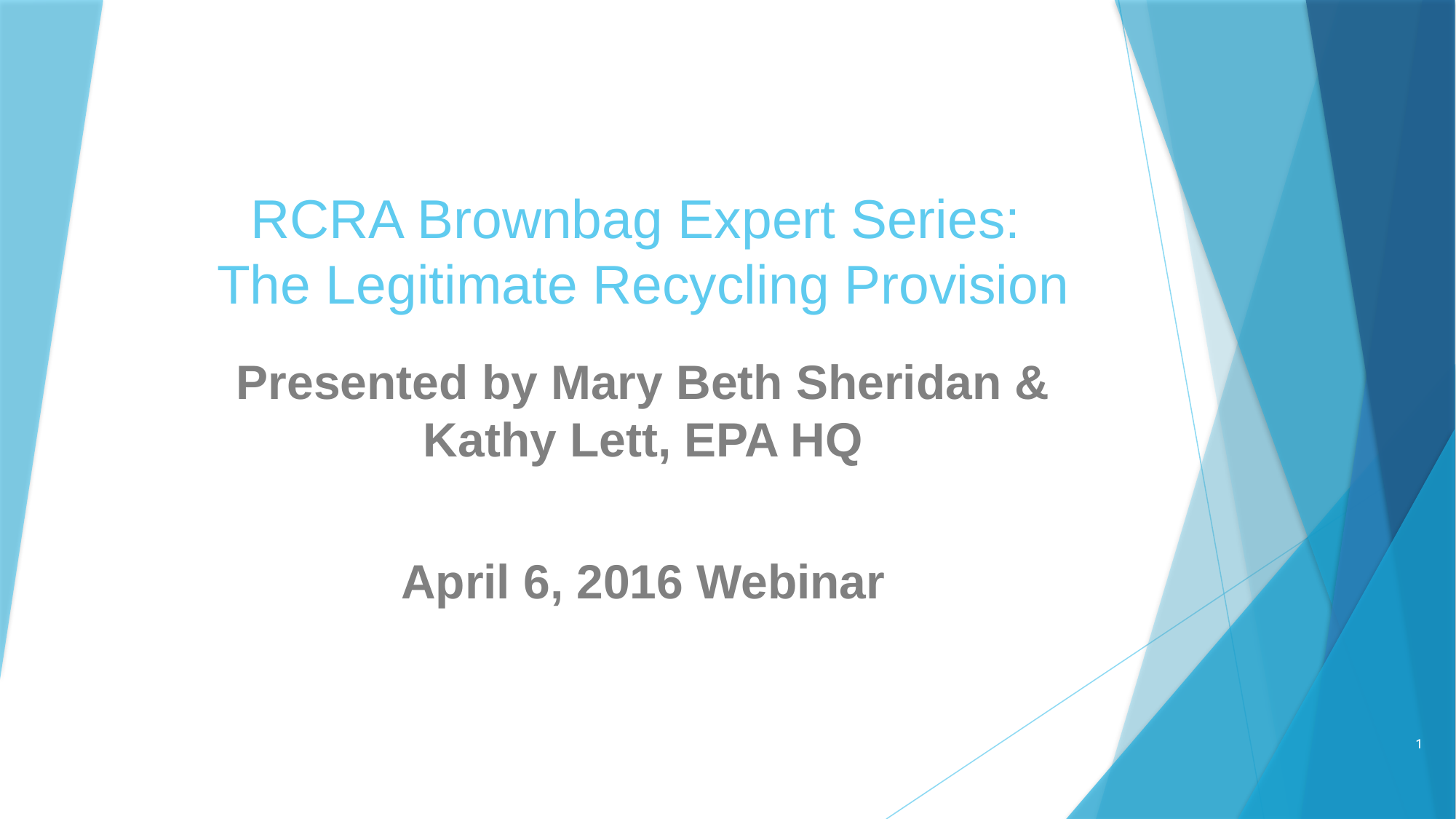

# RCRA Brownbag Expert Series: The Legitimate Recycling Provision
Presented by Mary Beth Sheridan & Kathy Lett, EPA HQ

April 6, 2016 Webinar
1